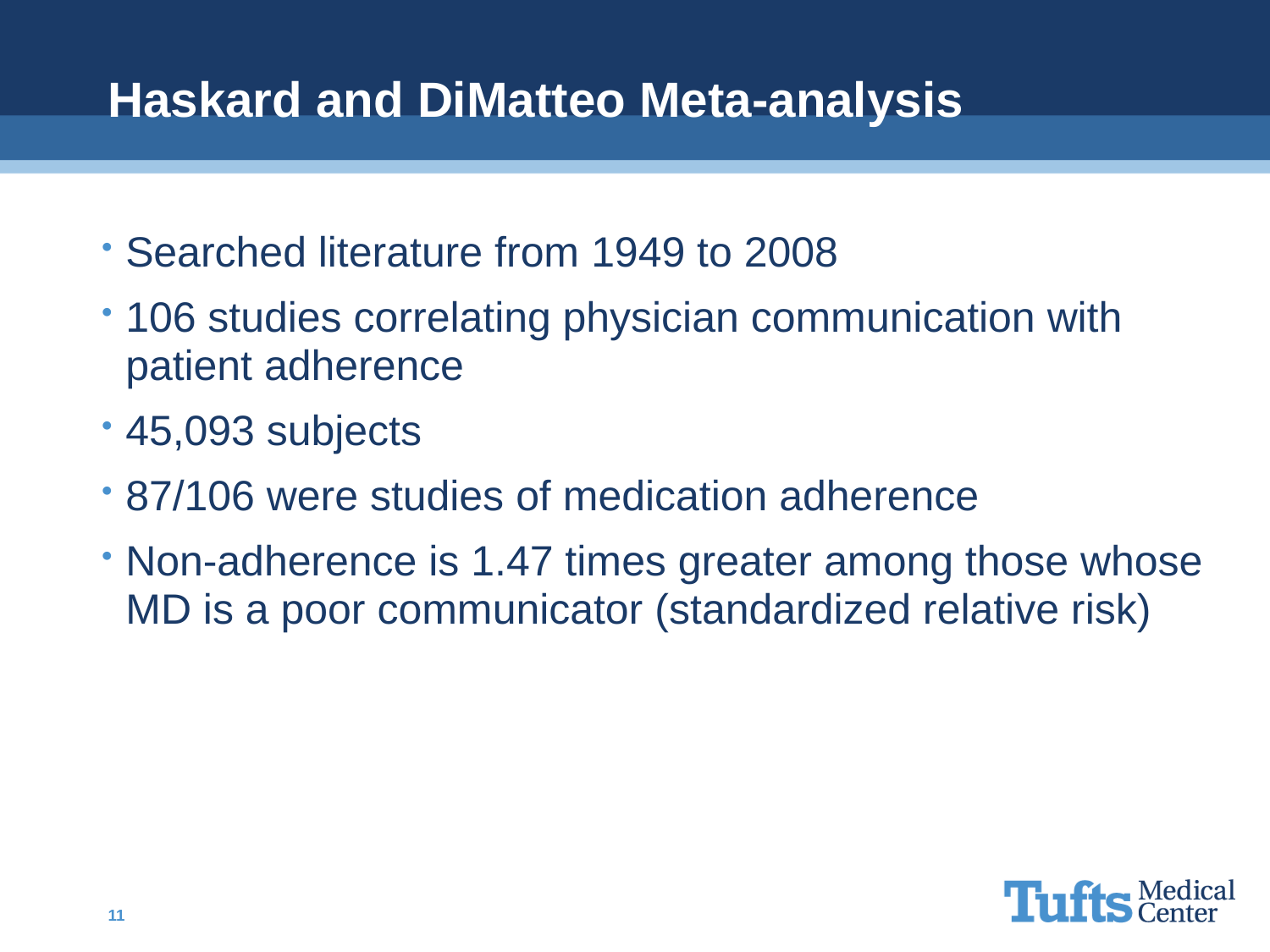

# Haskard and DiMatteo Meta-analysis
Searched literature from 1949 to 2008
106 studies correlating physician communication with patient adherence
45,093 subjects
87/106 were studies of medication adherence
Non-adherence is 1.47 times greater among those whose MD is a poor communicator (standardized relative risk)

11